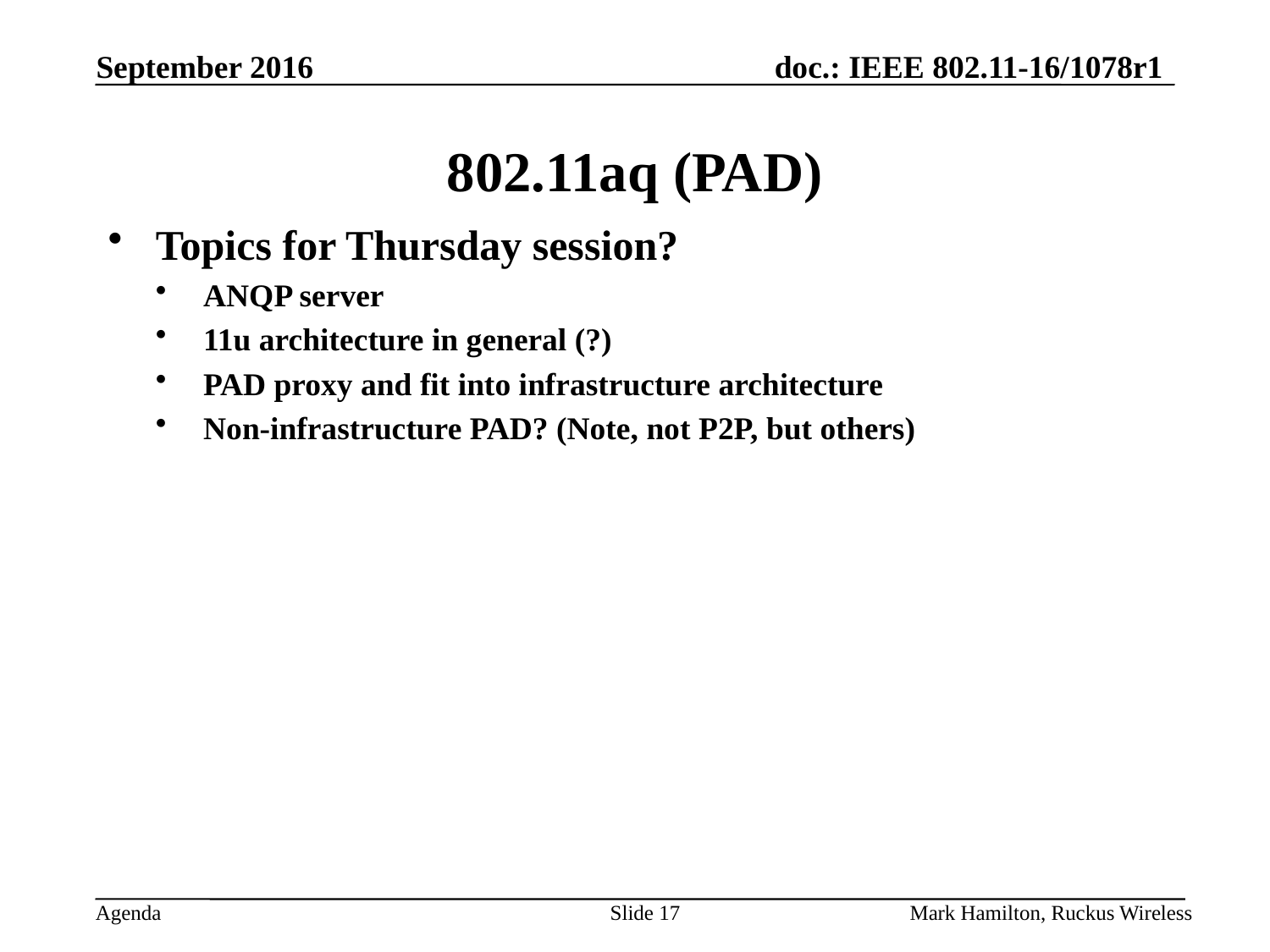

# 802.11aq (PAD)
Topics for Thursday session?
ANQP server
11u architecture in general (?)
PAD proxy and fit into infrastructure architecture
Non-infrastructure PAD? (Note, not P2P, but others)